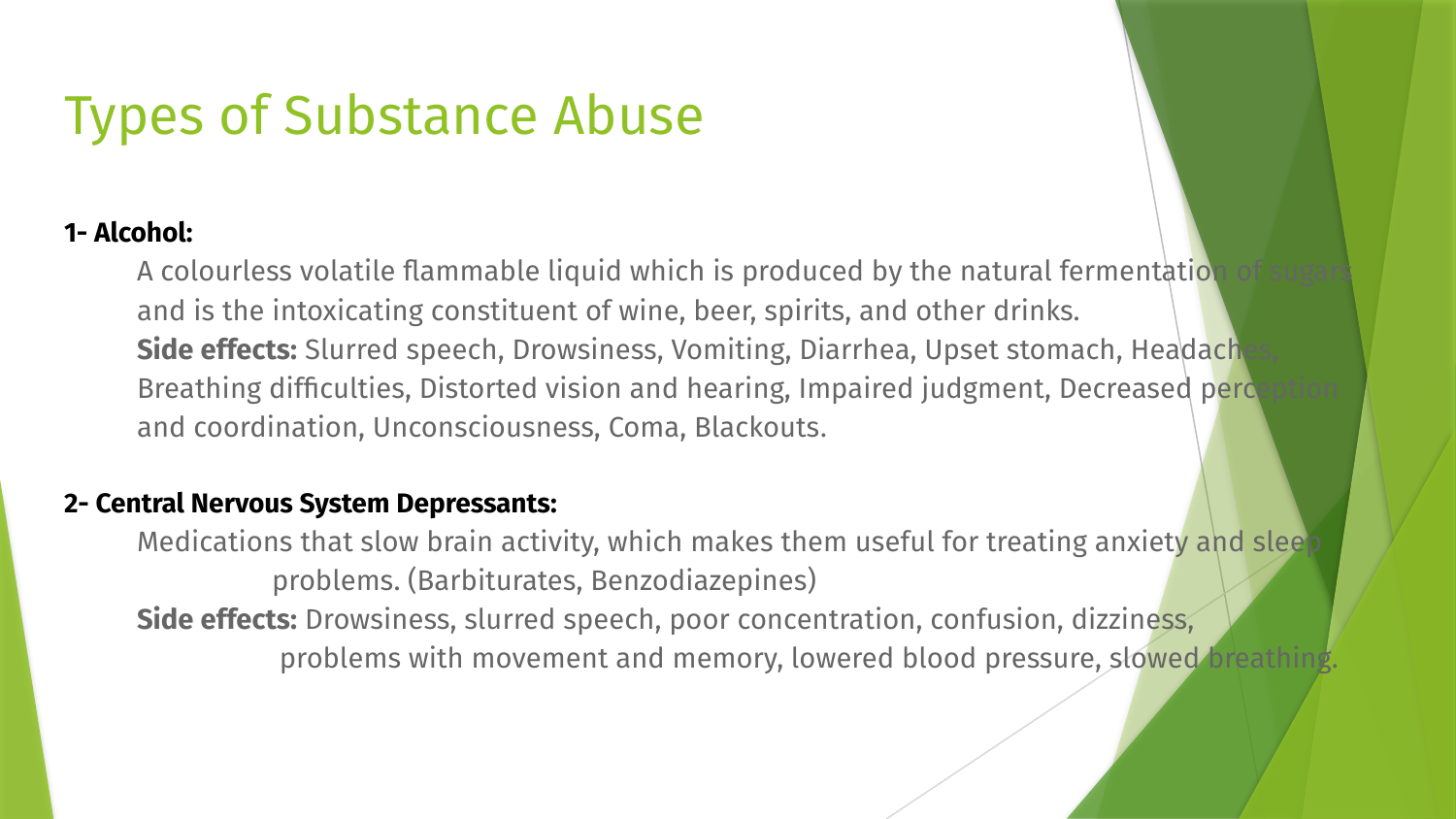

# Types of Substance Abuse
1- Alcohol:
A colourless volatile flammable liquid which is produced by the natural fermentation of sugars and is the intoxicating constituent of wine, beer, spirits, and other drinks.
Side effects: Slurred speech, Drowsiness, Vomiting, Diarrhea, Upset stomach, Headaches, Breathing difficulties, Distorted vision and hearing, Impaired judgment, Decreased perception and coordination, Unconsciousness, Coma, Blackouts.

2- Central Nervous System Depressants:
Medications that slow brain activity, which makes them useful for treating anxiety and sleep                            problems. (Barbiturates, Benzodiazepines)
Side effects: Drowsiness, slurred speech, poor concentration, confusion, dizziness,                                              problems with movement and memory, lowered blood pressure, slowed breathing.